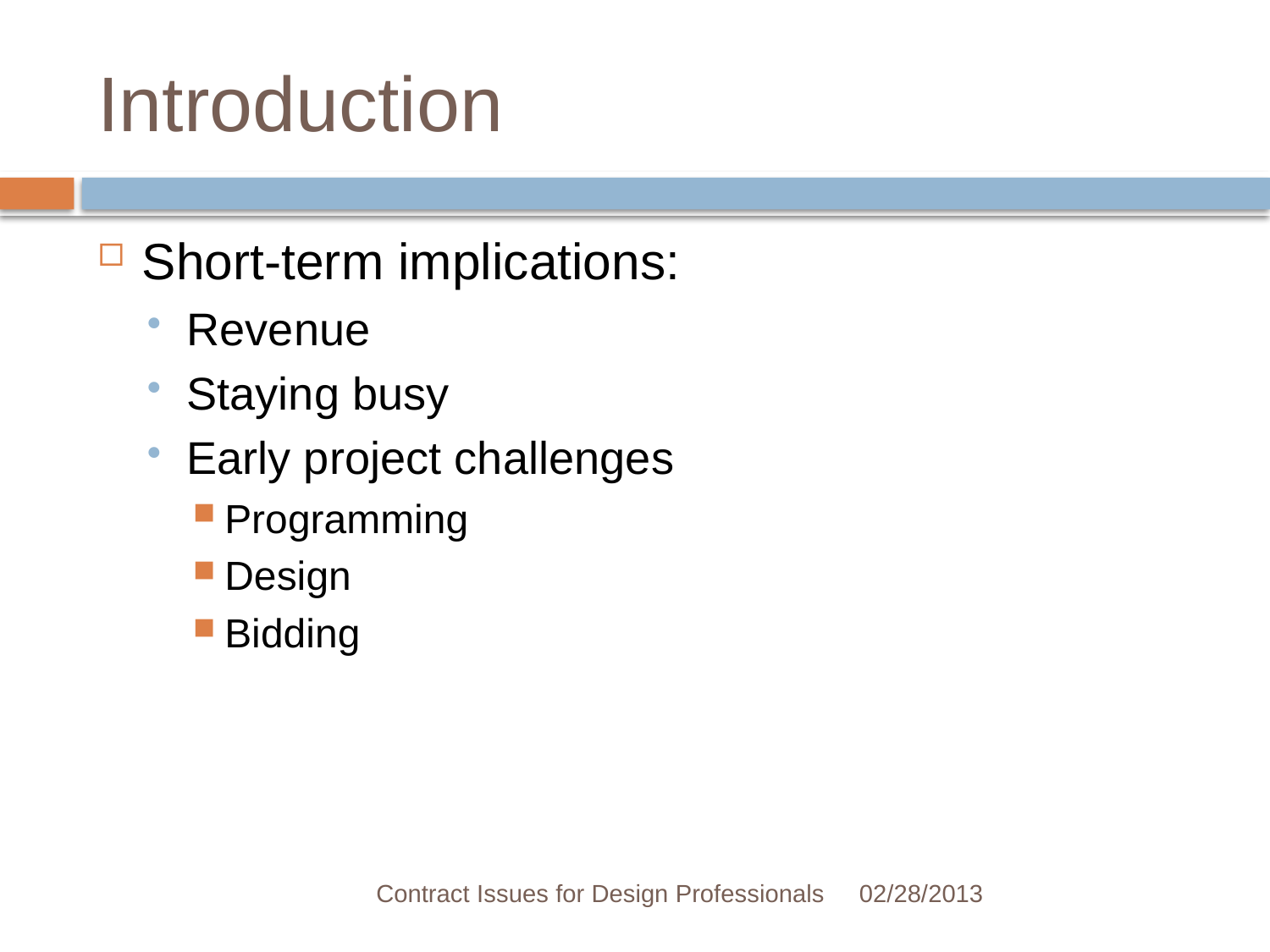

# Introduction
Short-term implications:
Revenue
Staying busy
Early project challenges
Programming
Design
Bidding

Contract Issues for Design Professionals
02/28/2013